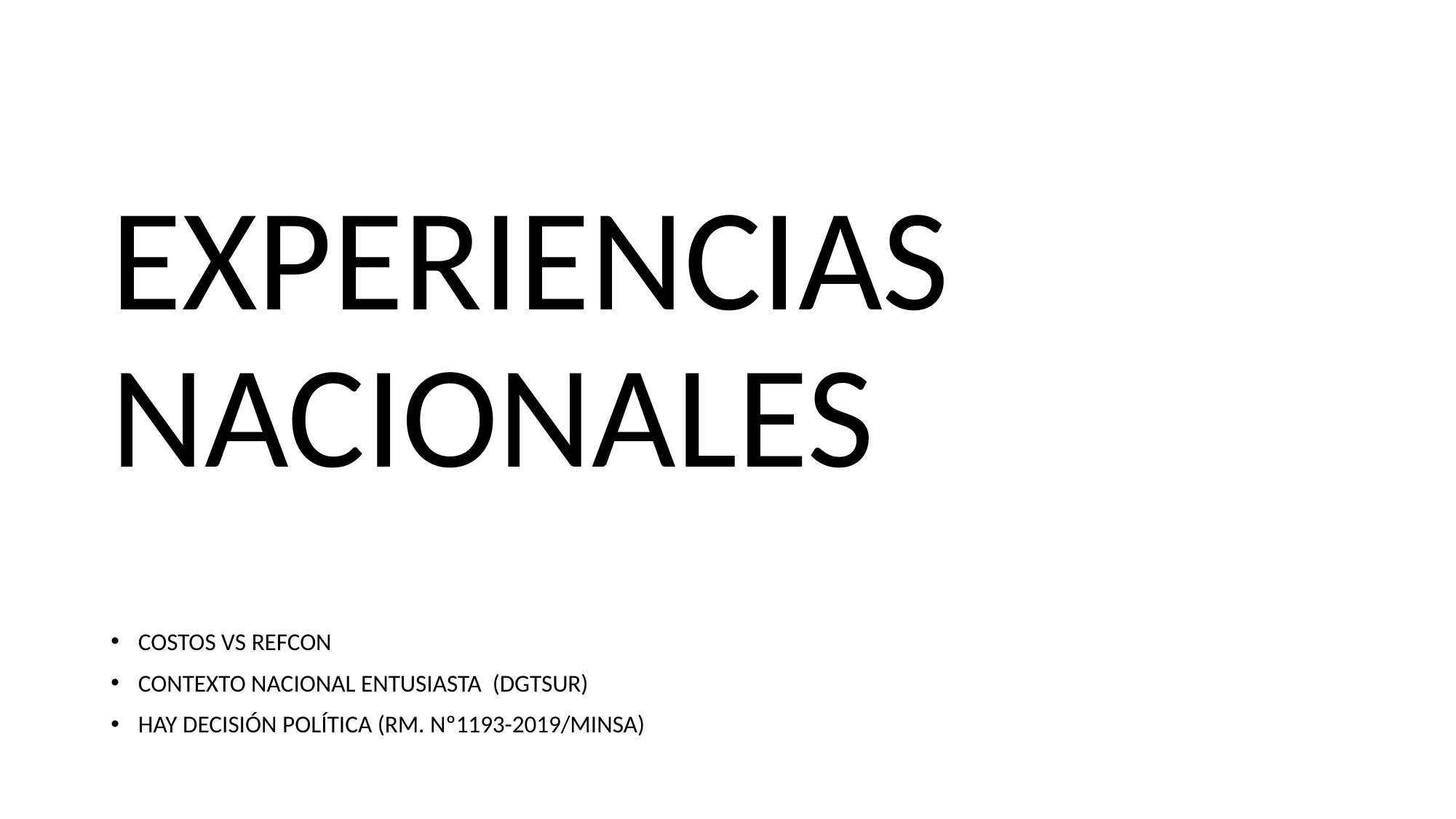

# EXPERIENCIAS NACIONALES
COSTOS VS REFCON
CONTEXTO NACIONAL ENTUSIASTA  (DGTSUR)
HAY DECISIÓN POLÍTICA (RM. Nº1193-2019/MINSA)